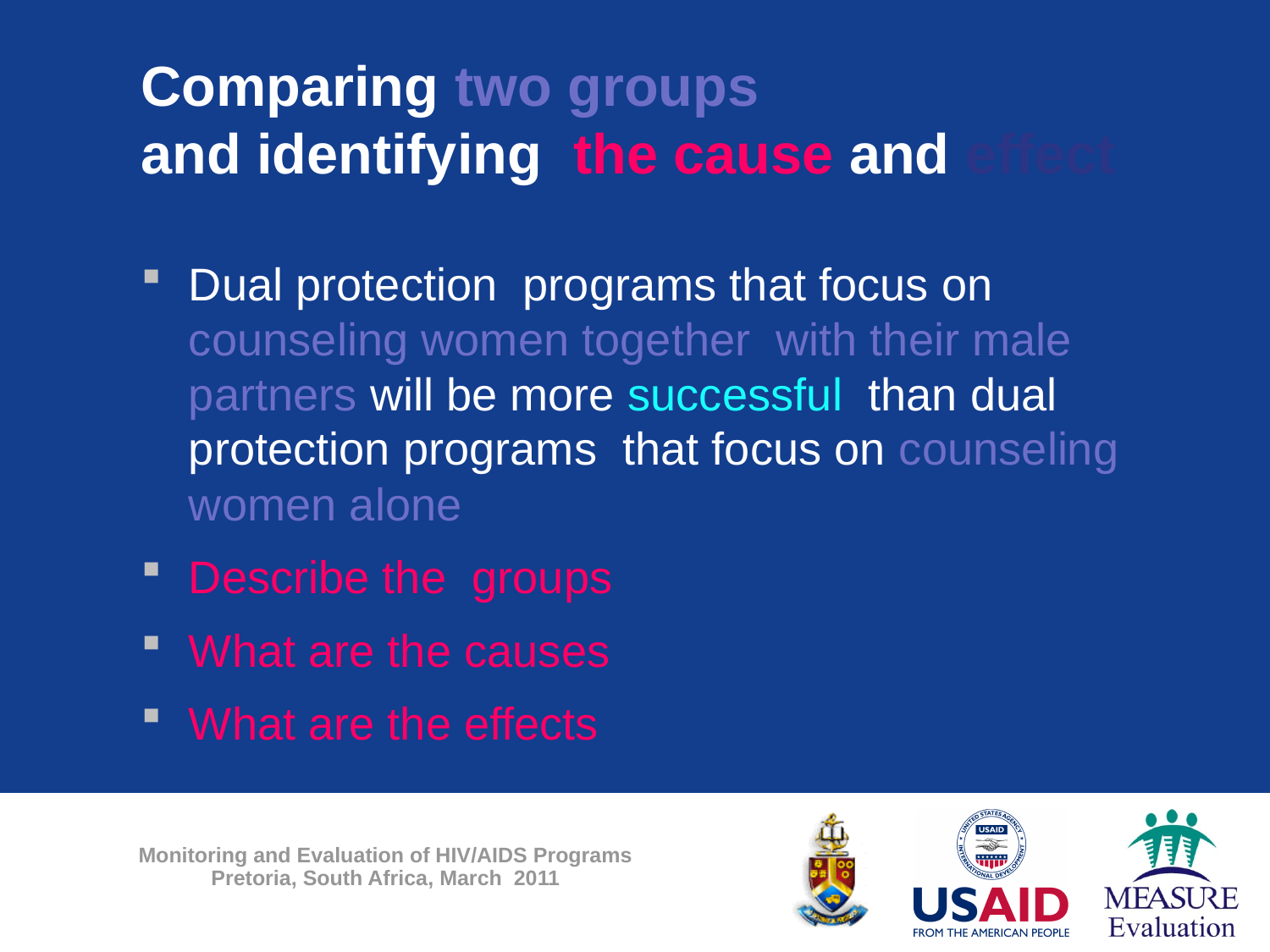

# Comparing two groups and identifying  the cause and effect
Dual protection  programs that focus on counseling women together  with their male partners will be more successful  than dual  protection programs  that focus on counseling women alone
Describe the  groups
What are the causes
What are the effects